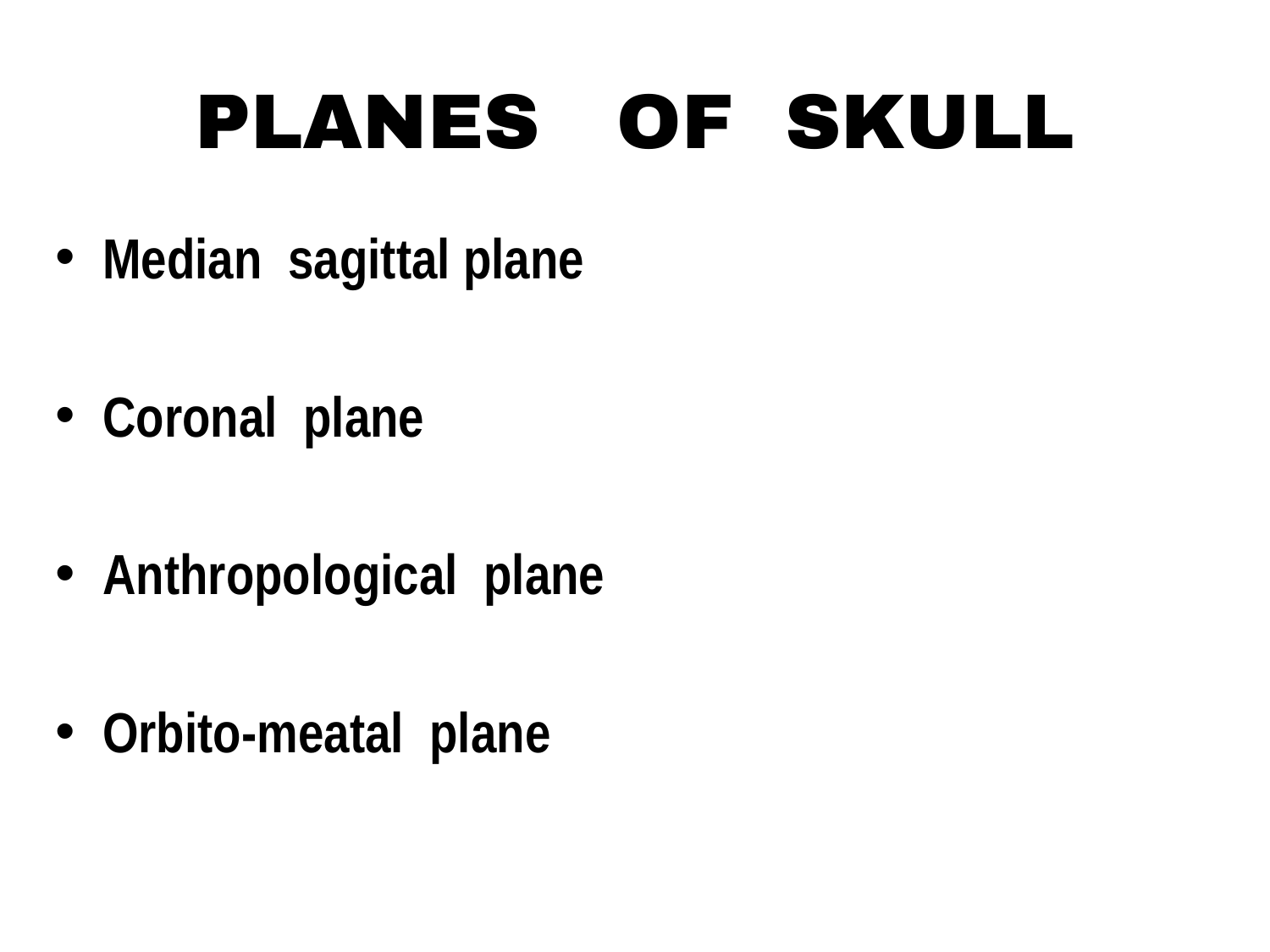

# PLANES   OF  SKULL
Median  sagittal plane

Coronal  plane

Anthropological  plane

Orbito-meatal  plane